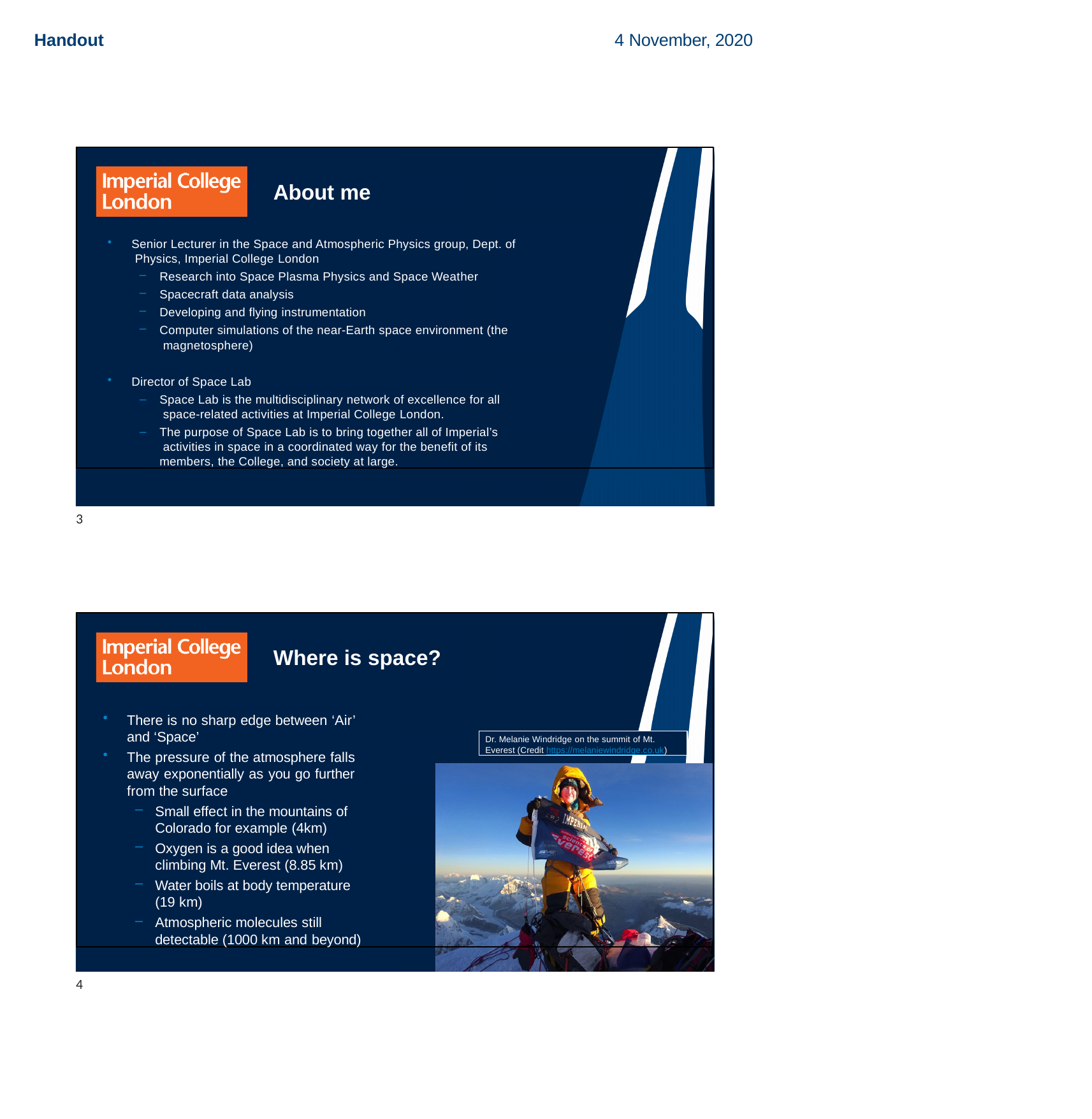

Handout
4 November, 2020

About me

Senior Lecturer in the Space and Atmospheric Physics group, Dept. of  Physics, Imperial College London
Research into Space Plasma Physics and Space Weather
Spacecraft data analysis
Developing and flying instrumentation
Computer simulations of the near-Earth space environment (the  magnetosphere)

Director of Space Lab
Space Lab is the multidisciplinary network of excellence for all  space-related activities at Imperial College London.
The purpose of Space Lab is to bring together all of Imperial’s  activities in space in a coordinated way for the benefit of its  members, the College, and society at large.
3

Where is space?

There is no sharp edge between ‘Air’  and ‘Space’
The pressure of the atmosphere falls  away exponentially as you go further  from the surface
Small effect in the mountains of  Colorado for example (4km)
Oxygen is a good idea when  climbing Mt. Everest (8.85 km)
Water boils at body temperature  (19 km)
Atmospheric molecules still  detectable (1000 km and beyond)
Dr. Melanie Windridge on the summit of Mt.  Everest (Credit https://melaniewindridge.co.uk)
4